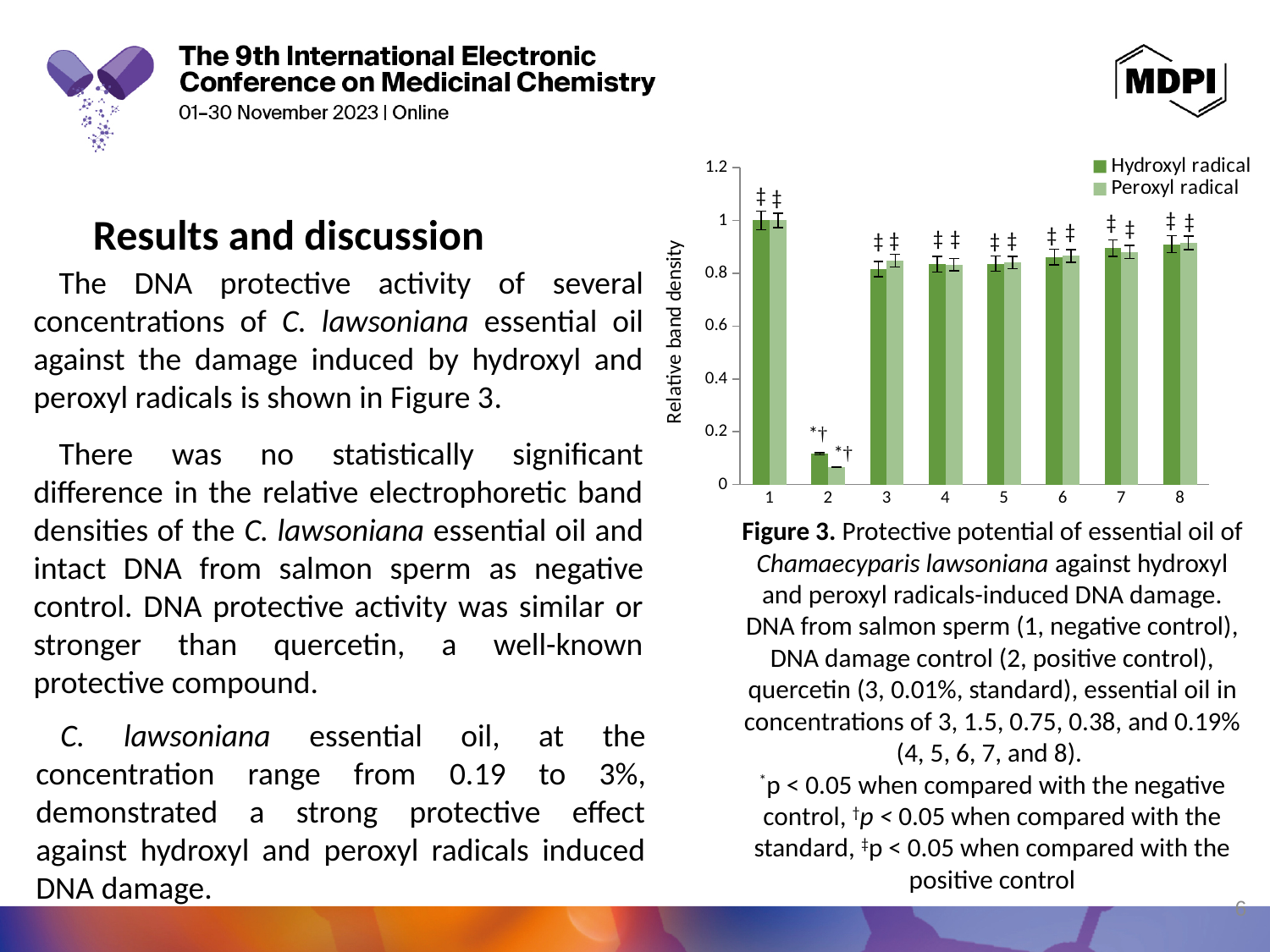

### Chart

| Category | Hydroxyl radical | Peroxyl radical |
|---|---|---|
Results and discussion
The DNA protective activity of several concentrations of C. lawsoniana essential oil against the damage induced by hydroxyl and peroxyl radicals is shown in Figure 3.
There was no statistically significant difference in the relative electrophoretic band densities of the C. lawsoniana essential oil and intact DNA from salmon sperm as negative control. DNA protective activity was similar or stronger than quercetin, a well-known protective compound.
Figure 3. Protective potential of essential oil of Chamaecyparis lawsoniana against hydroxyl and peroxyl radicals-induced DNA damage. DNA from salmon sperm (1, negative control), DNA damage control (2, positive control), quercetin (3, 0.01%, standard), essential oil in concentrations of 3, 1.5, 0.75, 0.38, and 0.19% (4, 5, 6, 7, and 8).
*p < 0.05 when compared with the negative control, †p < 0.05 when compared with the standard, ‡p < 0.05 when compared with the positive control
C. lawsoniana essential oil, at the concentration range from 0.19 to 3%, demonstrated a strong protective effect against hydroxyl and peroxyl radicals induced DNA damage.
6